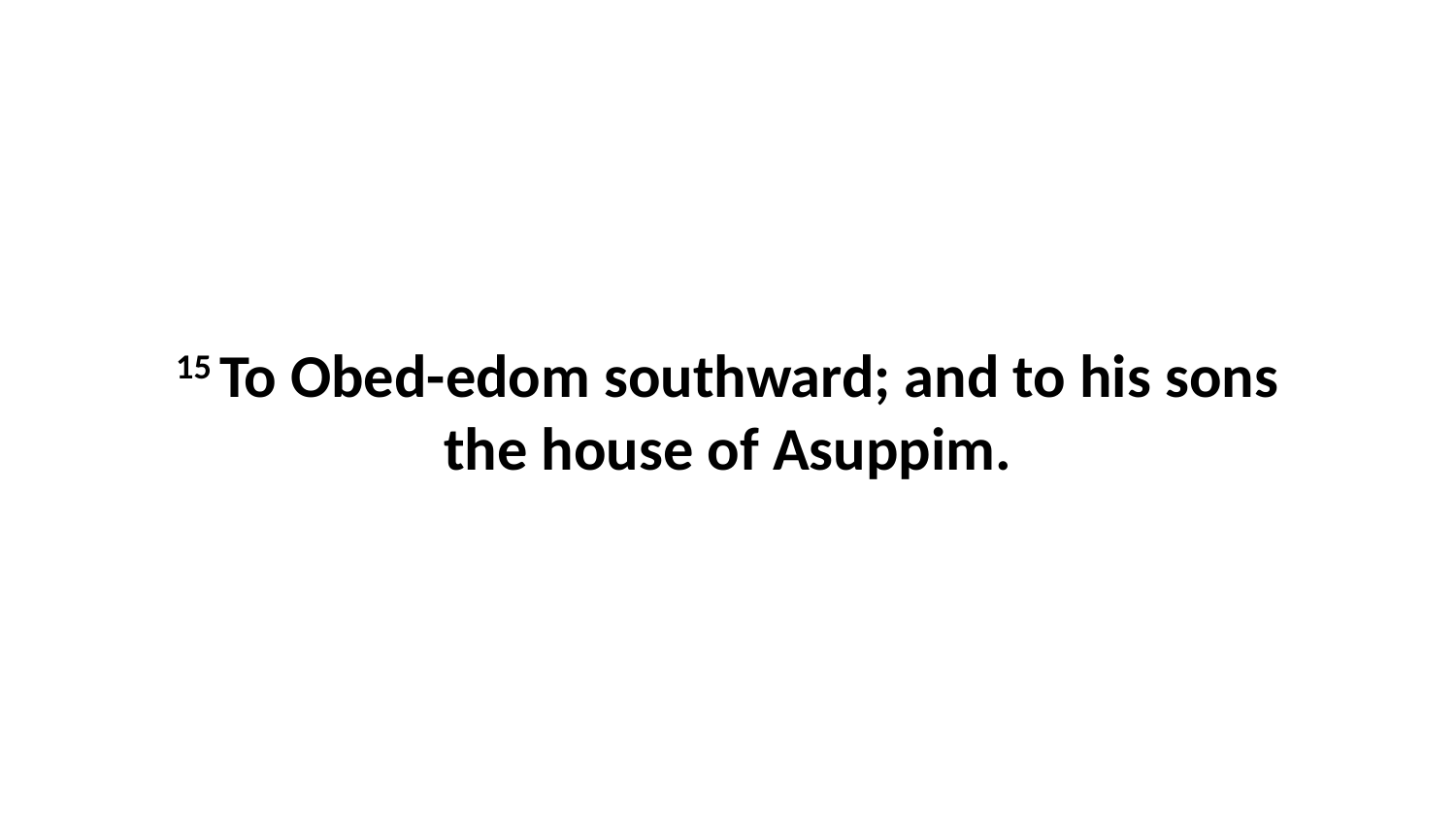

15 To Obed-edom southward; and to his sons the house of Asuppim.